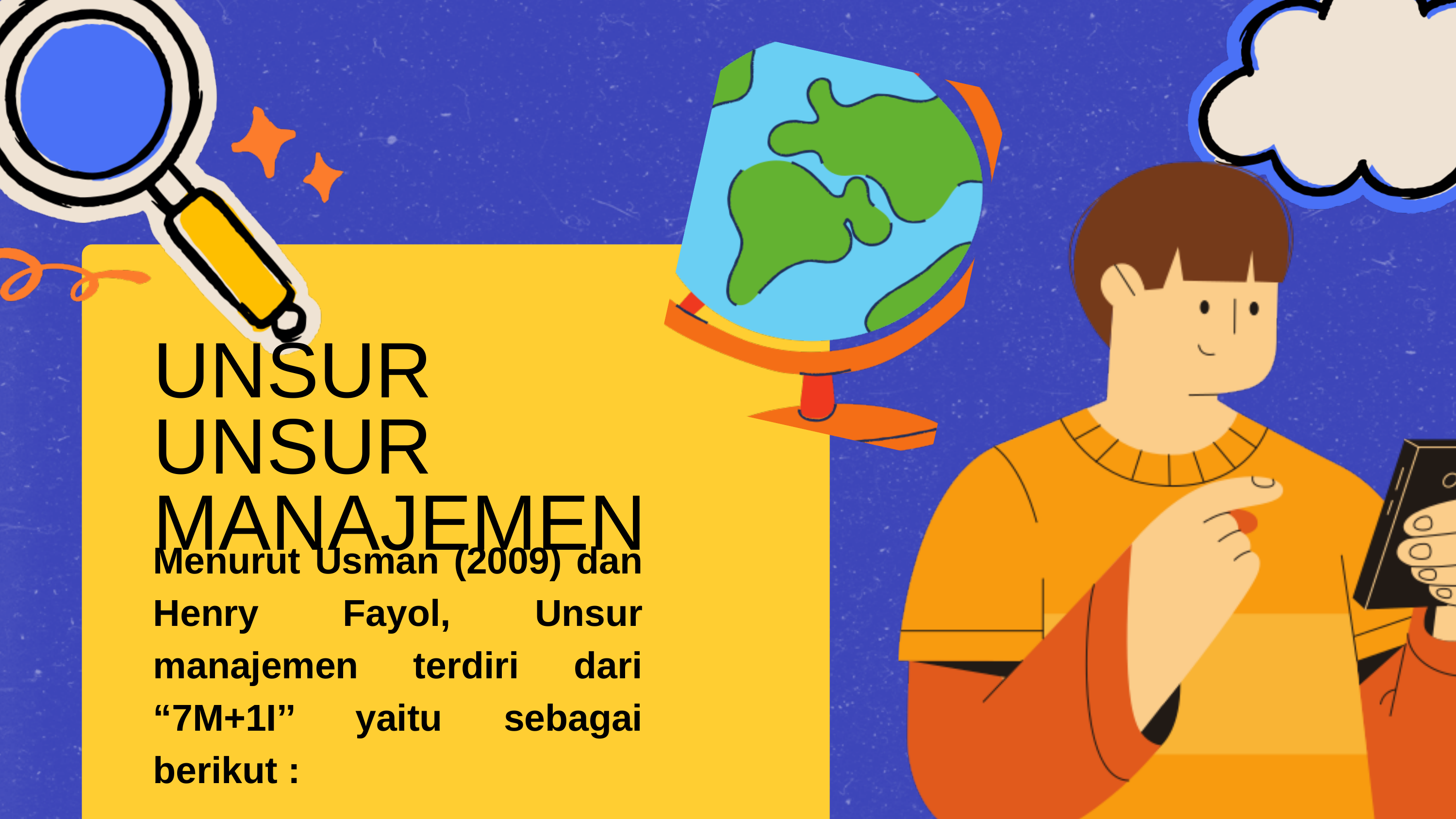

UNSUR UNSUR MANAJEMEN
Menurut Usman (2009) dan Henry Fayol, Unsur manajemen terdiri dari “7M+1I’’ yaitu sebagai berikut :